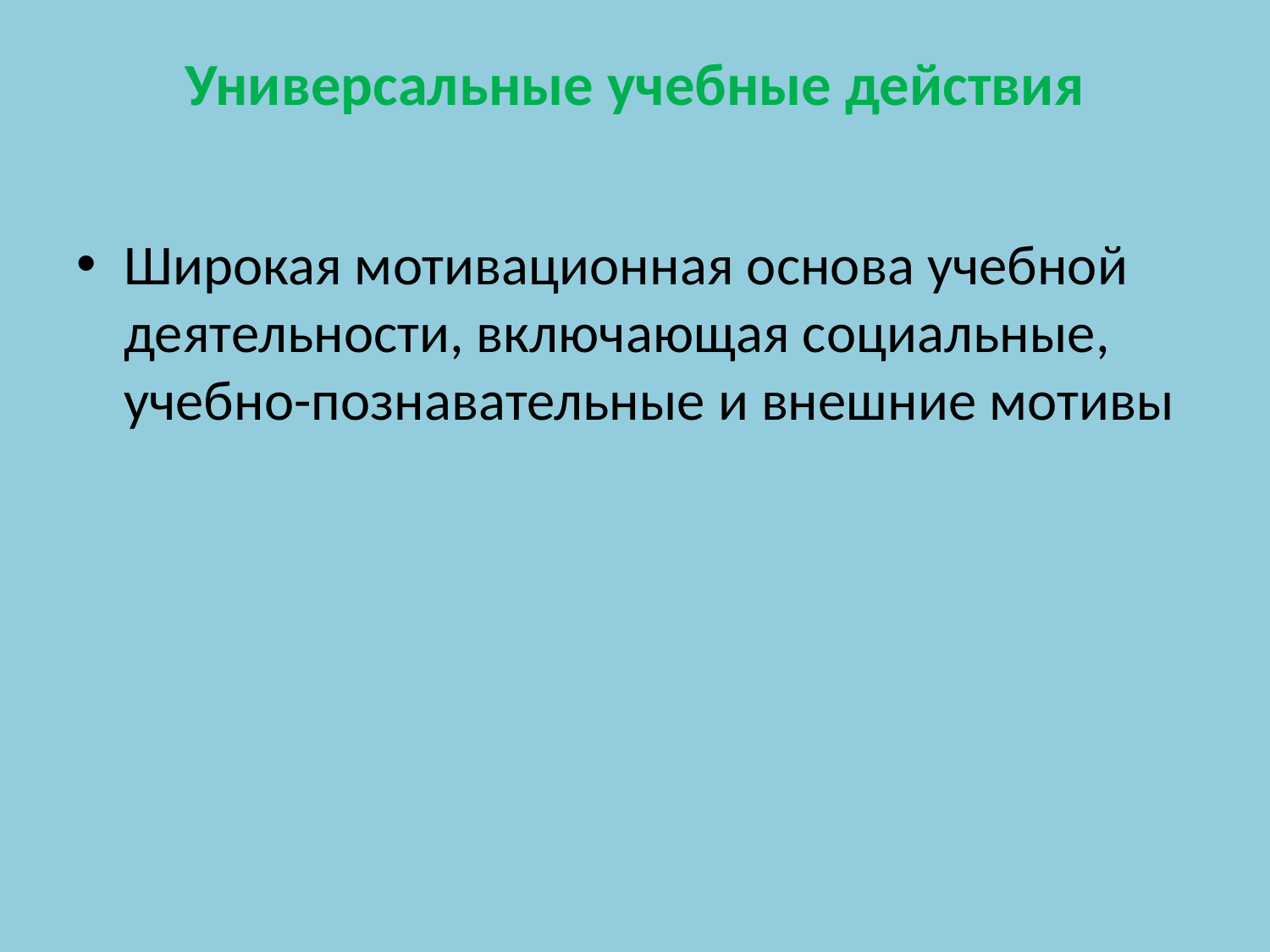

# Универсальные учебные действия
Широкая мотивационная основа учебной деятельности, включающая социальные, учебно-познавательные и внешние мотивы